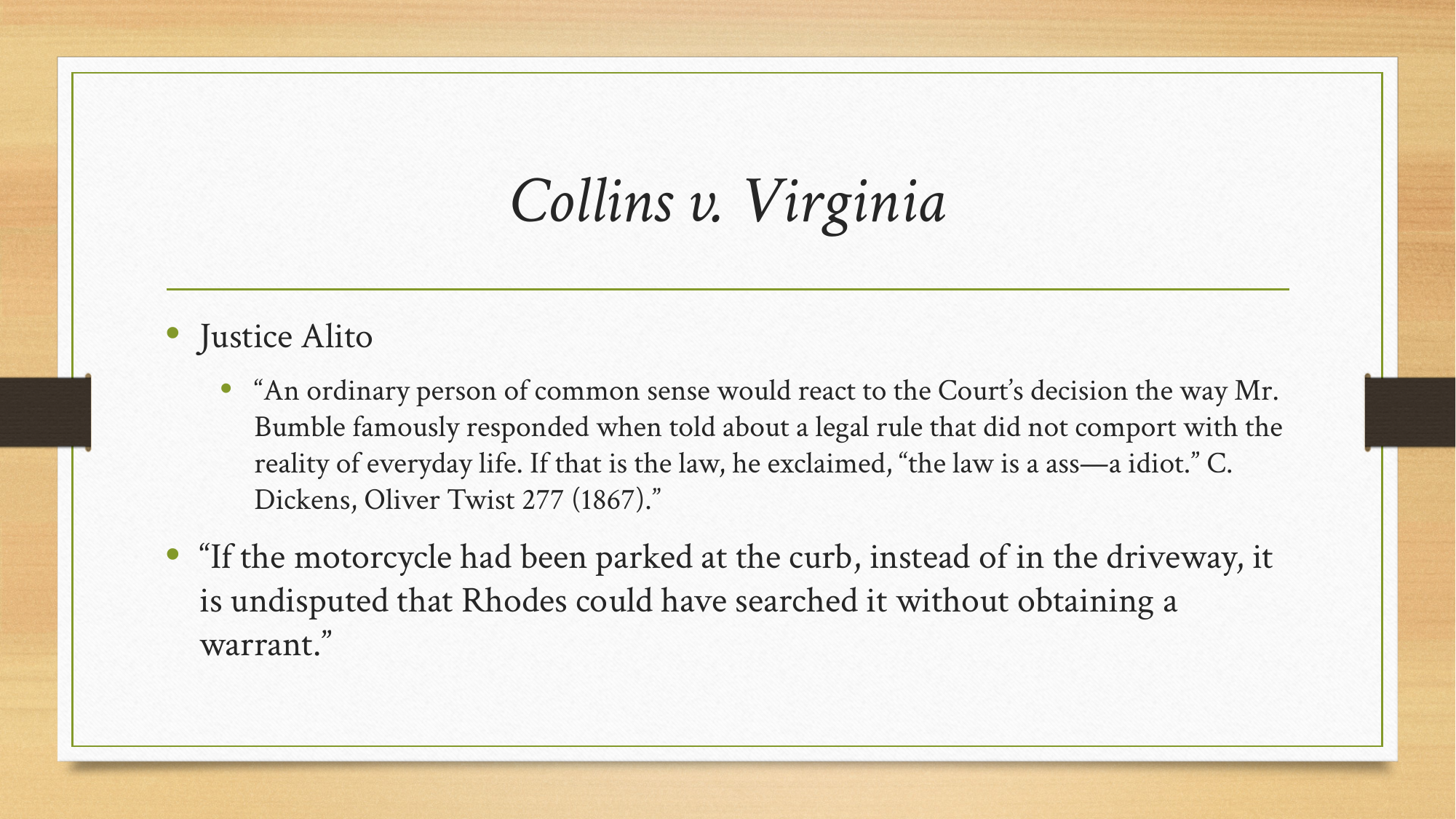

# Collins v. Virginia
Justice Alito
“An ordinary person of common sense would react to the Court’s decision the way Mr. Bumble famously responded when told about a legal rule that did not comport with the reality of everyday life. If that is the law, he exclaimed, “the law is a ass—a idiot.” C. Dickens, Oliver Twist 277 (1867).”
“If the motorcycle had been parked at the curb, instead of in the driveway, it is undisputed that Rhodes could have searched it without obtaining a warrant.”